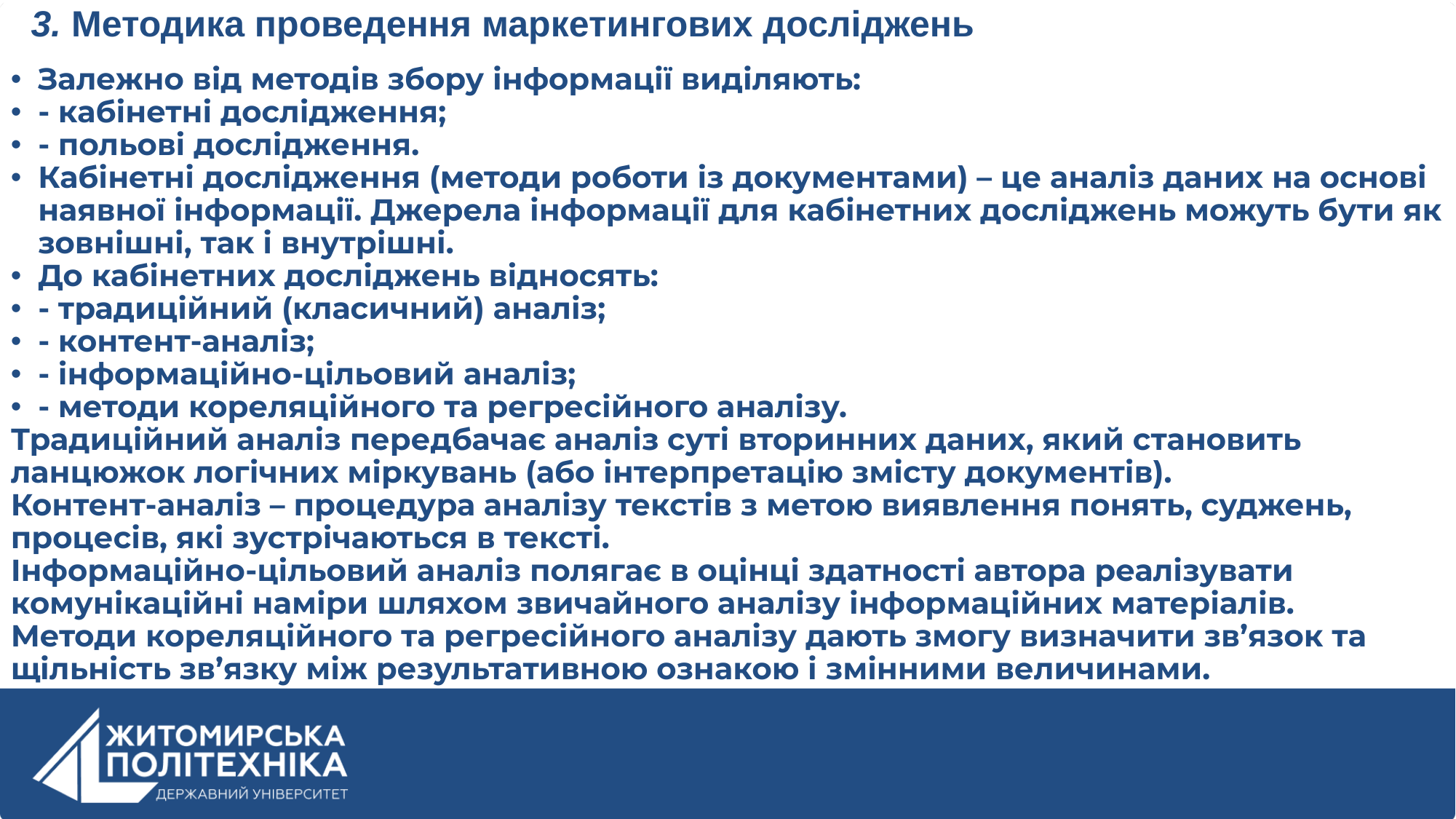

# 3. Методика проведення маркетингових досліджень
Залежно від методів збору інформації виділяють:
- кабінетні дослідження;
- польові дослідження.
Кабінетні дослідження (методи роботи із документами) – це аналіз даних на основі наявної інформації. Джерела інформації для кабінетних досліджень можуть бути як зовнішні, так і внутрішні.
До кабінетних досліджень відносять:
- традиційний (класичний) аналіз;
- контент-аналіз;
- інформаційно-цільовий аналіз;
- методи кореляційного та регресійного аналізу.
Традиційний аналіз передбачає аналіз суті вторинних даних, який становить ланцюжок логічних міркувань (або інтерпретацію змісту документів).
Контент-аналіз – процедура аналізу текстів з метою виявлення понять, суджень, процесів, які зустрічаються в тексті.
Інформаційно-цільовий аналіз полягає в оцінці здатності автора реалізувати комунікаційні наміри шляхом звичайного аналізу інформаційних матеріалів.
Методи кореляційного та регресійного аналізу дають змогу визначити зв’язок та щільність зв’язку між результативною ознакою і змінними величинами.